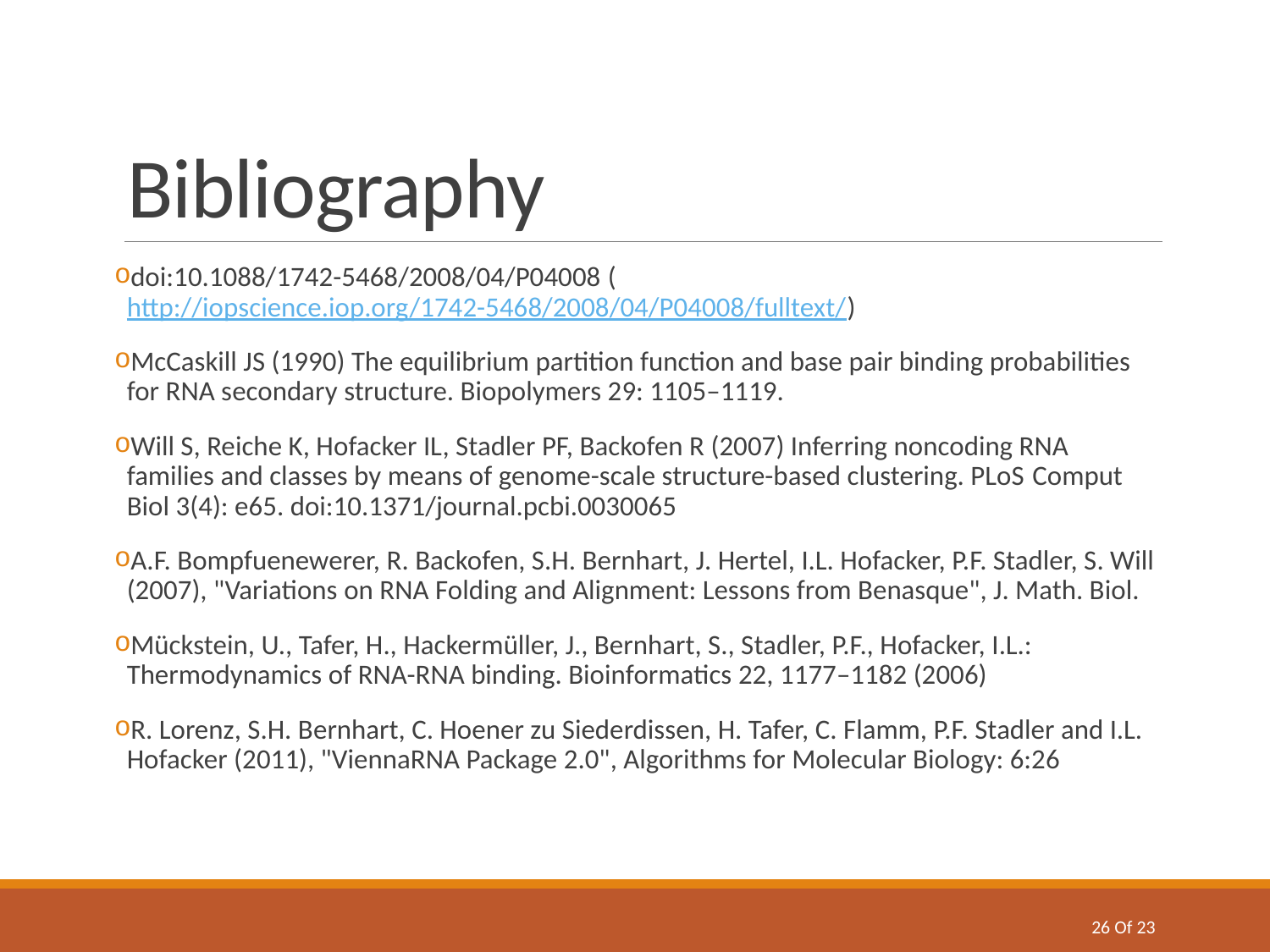

# Bibliography
doi:10.1088/1742-5468/2008/04/P04008 (http://iopscience.iop.org/1742-5468/2008/04/P04008/fulltext/)
McCaskill JS (1990) The equilibrium partition function and base pair binding probabilities for RNA secondary structure. Biopolymers 29: 1105–1119.
Will S, Reiche K, Hofacker IL, Stadler PF, Backofen R (2007) Inferring noncoding RNA families and classes by means of genome-scale structure-based clustering. PLoS Comput Biol 3(4): e65. doi:10.1371/journal.pcbi.0030065
A.F. Bompfuenewerer, R. Backofen, S.H. Bernhart, J. Hertel, I.L. Hofacker, P.F. Stadler, S. Will (2007), "Variations on RNA Folding and Alignment: Lessons from Benasque", J. Math. Biol.
Mückstein, U., Tafer, H., Hackermüller, J., Bernhart, S., Stadler, P.F., Hofacker, I.L.: Thermodynamics of RNA-RNA binding. Bioinformatics 22, 1177–1182 (2006)
R. Lorenz, S.H. Bernhart, C. Hoener zu Siederdissen, H. Tafer, C. Flamm, P.F. Stadler and I.L. Hofacker (2011), "ViennaRNA Package 2.0", Algorithms for Molecular Biology: 6:26